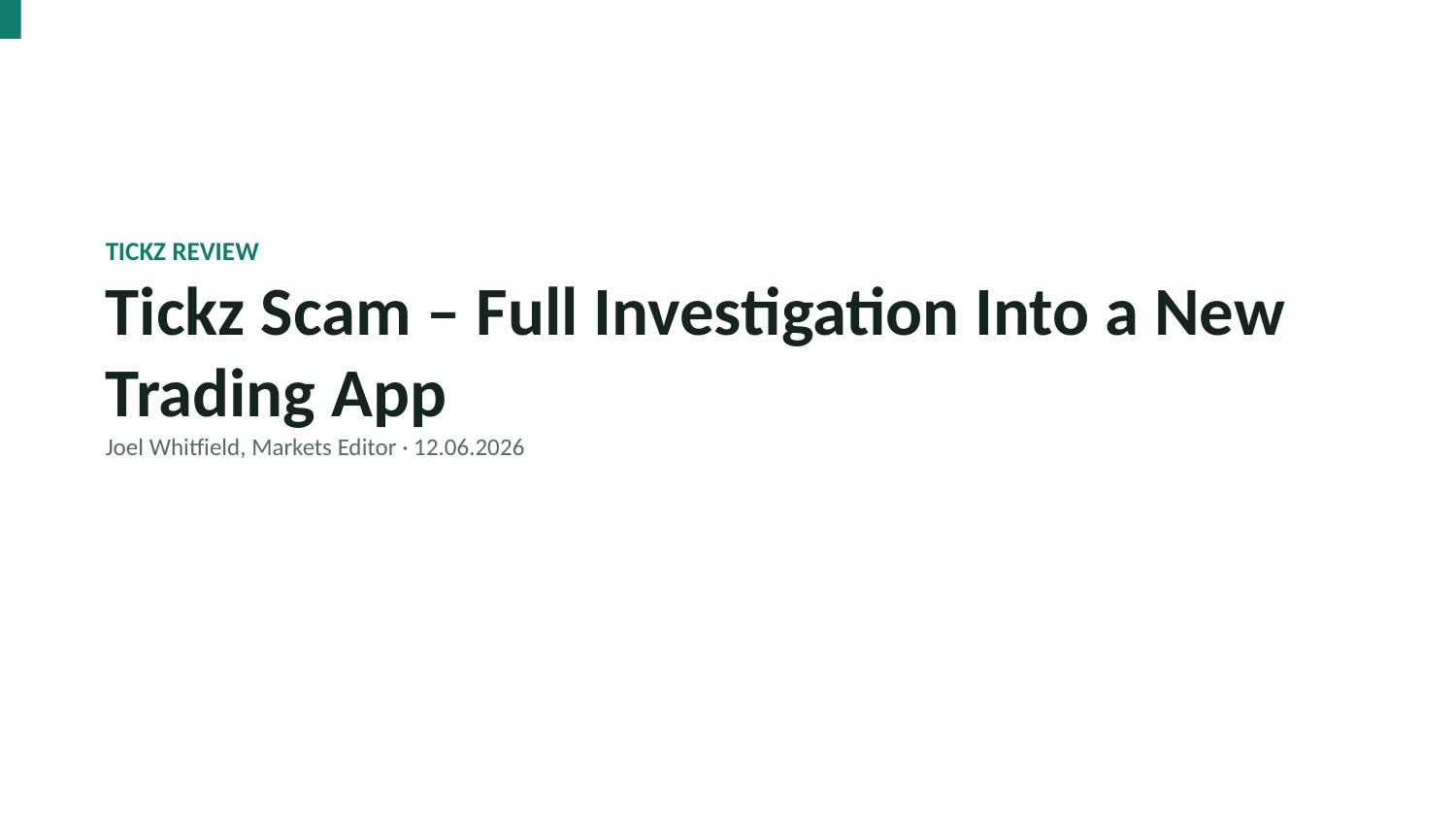

TICKZ REVIEW
Tickz Scam – Full Investigation Into a New Trading App
Joel Whitfield, Markets Editor · 12.06.2026